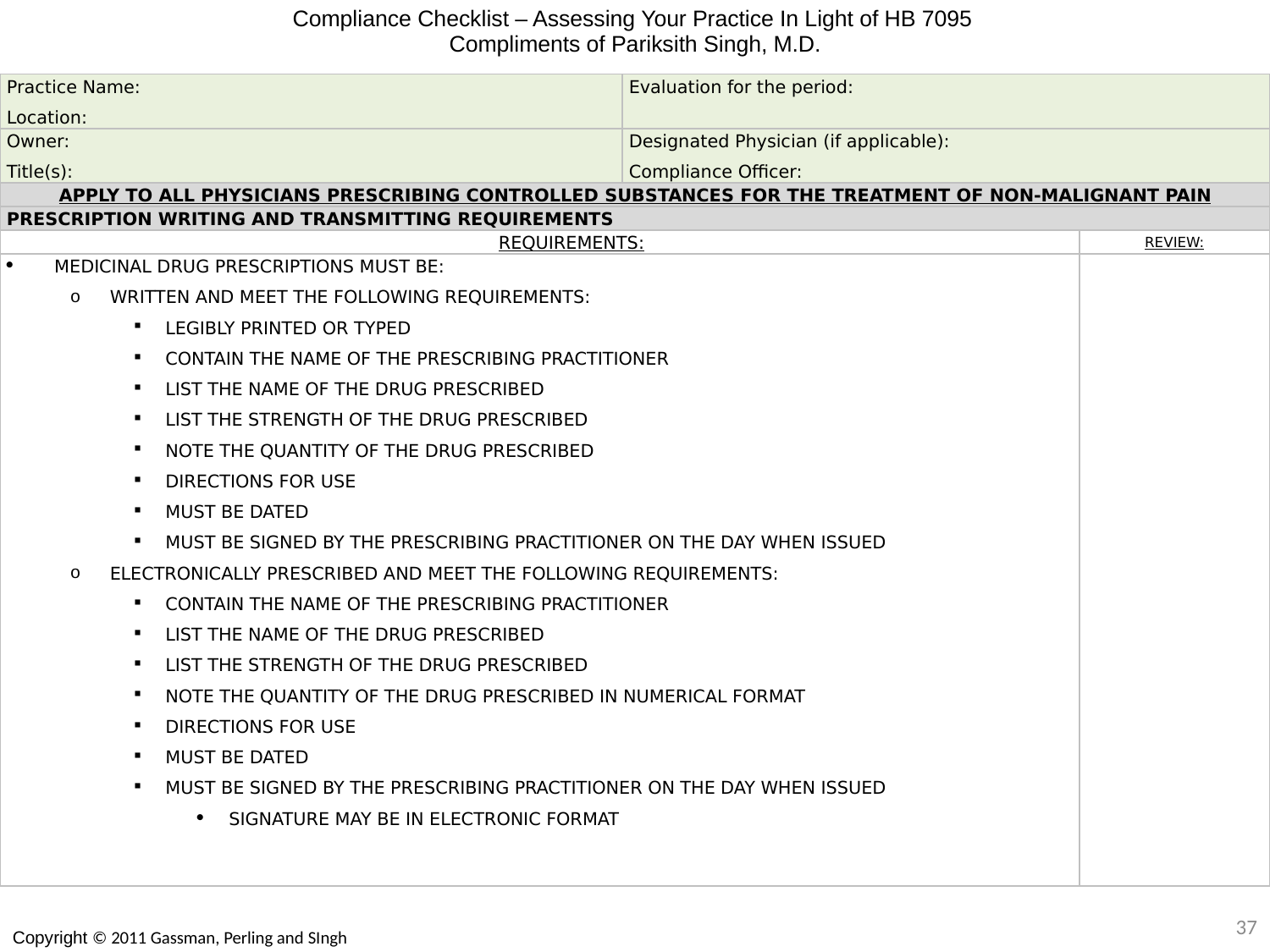

# Compliance Checklist – Assessing Your Practice In Light of HB 7095 Compliments of Pariksith Singh, M.D.
| Practice Name: Location: | Evaluation for the period: |  |
| --- | --- | --- |
| Owner: Title(s): | Designated Physician (if applicable): Compliance Officer: |  |
| apply to all physicians prescribing controlled substances for the treatment of non-malignant pain |  |  |
| prescription writing and transmitting requirements |  |  |
| Requirements: |  | Review: |
| Medicinal drug Prescriptions must be: Written and meet the following requirements: Legibly printed or typed Contain the name of the prescribing practitioner List the name of the drug prescribed List the strength of the drug prescribed Note the quantity of the drug prescribed Directions for use Must be dated Must be signed by the prescribing practitioner on the day when issued Electronically prescribed and meet the following requirements: contain the name of the prescribing practitioner List the name of the drug prescribed List the strength of the drug prescribed Note the quantity of the drug prescribed in numerical format Directions for use Must be dated Must be signed by the prescribing practitioner on the day when issued Signature may be in electronic format |  |  |
37
Copyright © 2011 Gassman, Perling and SIngh